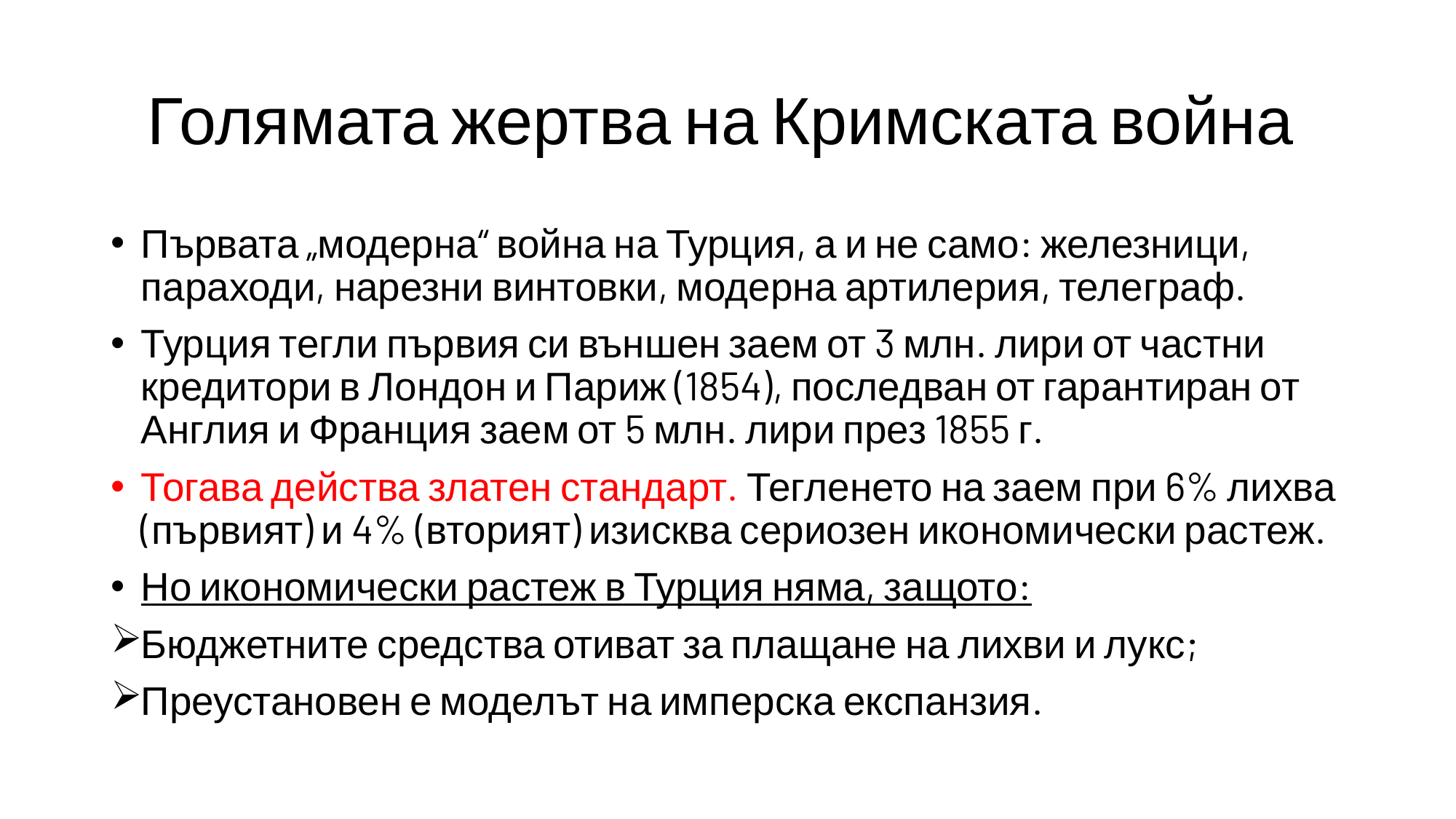

# Голямата жертва на Кримската война
Първата „модерна“ война на Турция, а и не само: железници, параходи, нарезни винтовки, модерна артилерия, телеграф.
Турция тегли първия си външен заем от 3 млн. лири от частни кредитори в Лондон и Париж (1854), последван от гарантиран от Англия и Франция заем от 5 млн. лири през 1855 г.
Тогава действа златен стандарт. Тегленето на заем при 6% лихва (първият) и 4% (вторият) изисква сериозен икономически растеж.
Но икономически растеж в Турция няма, защото:
Бюджетните средства отиват за плащане на лихви и лукс;
Преустановен е моделът на имперска експанзия.